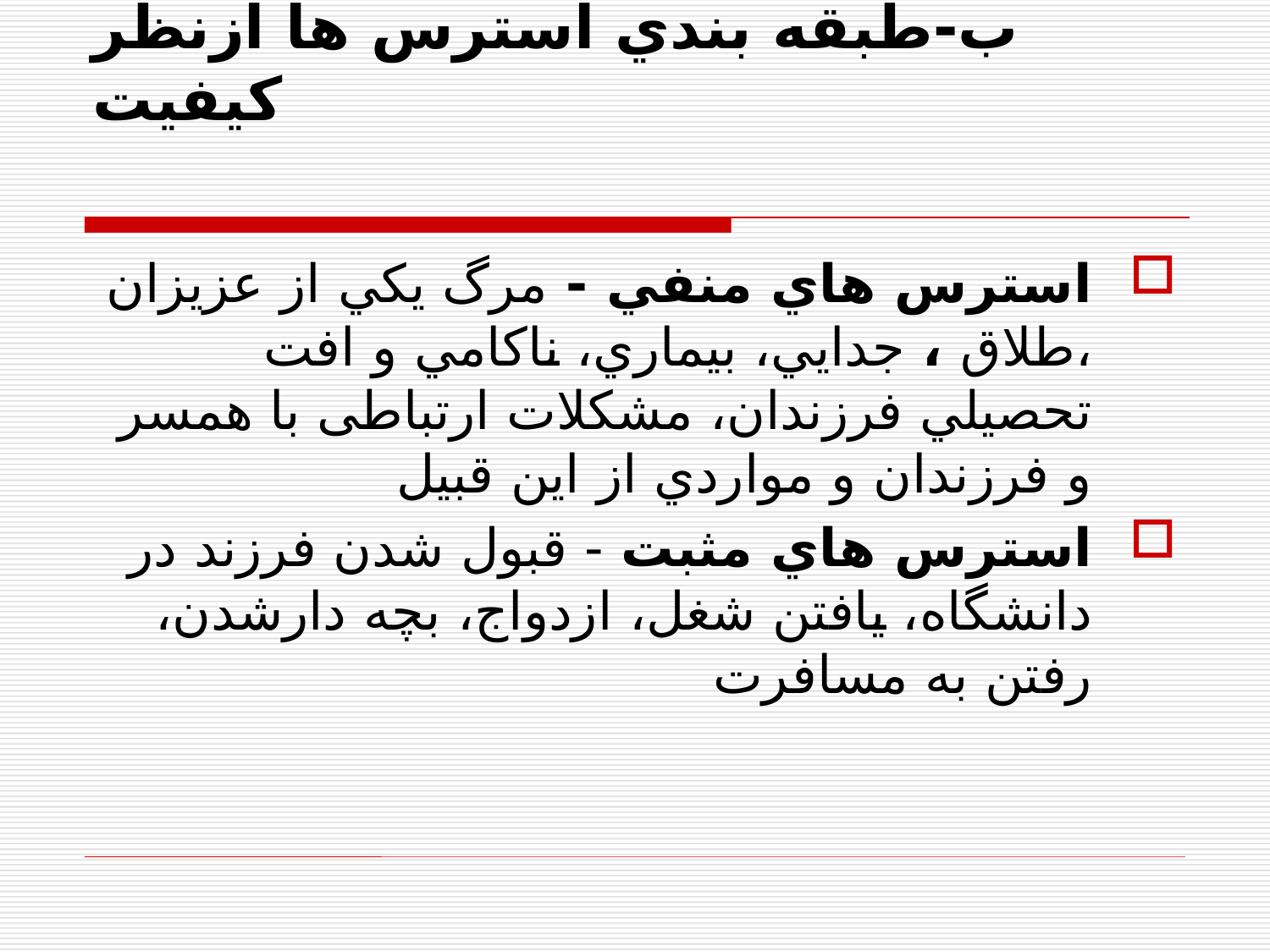

# ب-طبقه بندي استرس ها ازنظر كيفيت
استرس هاي منفي - مرگ يكي از عزيزان ،طلاق ، جدايي، بيماري، ناكامي و افت تحصيلي فرزندان، مشكلات ارتباطی با همسر و فرزندان و مواردي از اين قبيل
استرس هاي مثبت - قبول شدن فرزند در دانشگاه، يافتن شغل، ازدواج، بچه دارشدن، رفتن به مسافرت